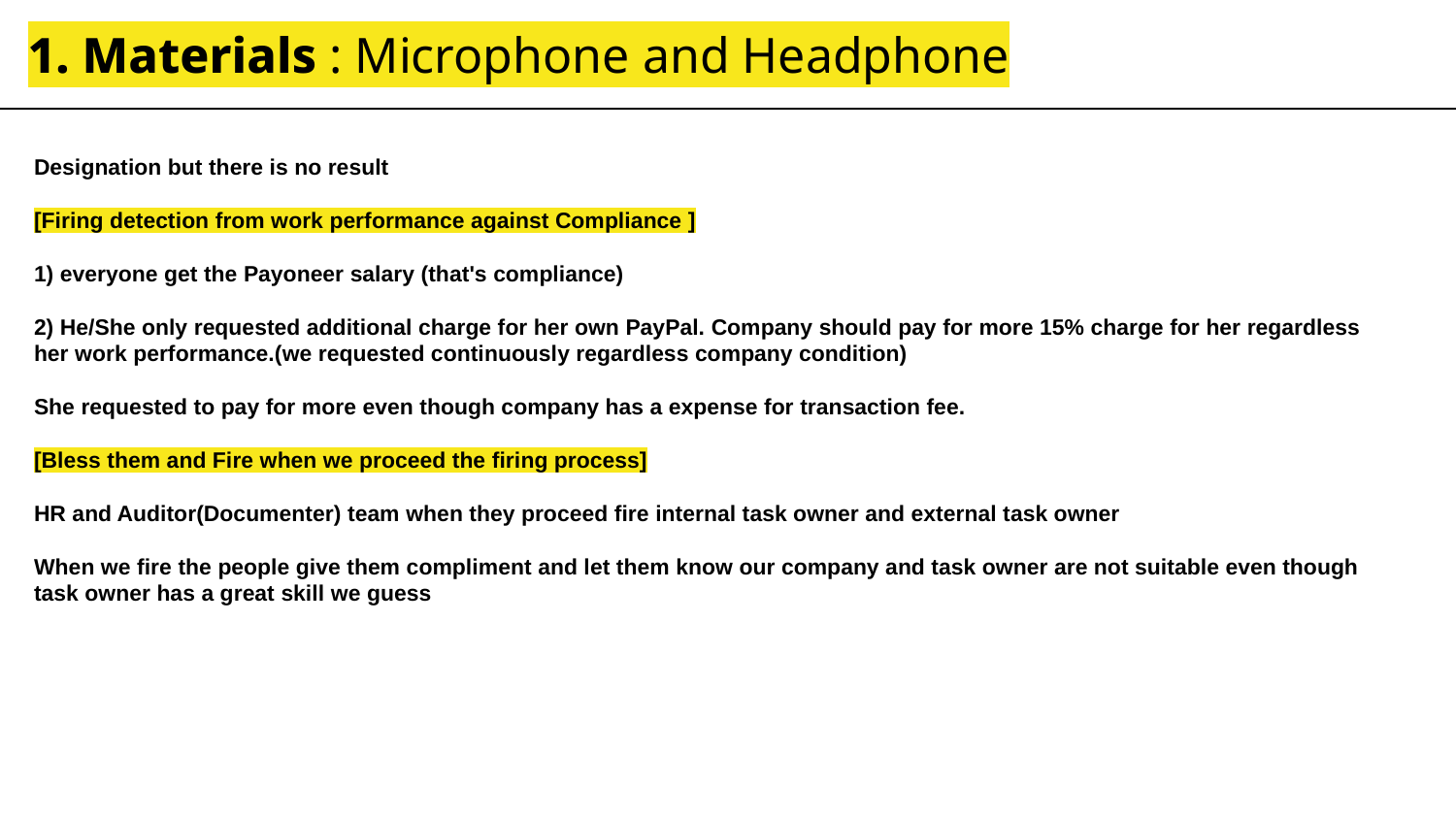

# 1. Materials : Microphone and Headphone
Designation but there is no result

[Firing detection from work performance against Compliance ]

1) everyone get the Payoneer salary (that's compliance)

2) He/She only requested additional charge for her own PayPal. Company should pay for more 15% charge for her regardless her work performance.(we requested continuously regardless company condition)

She requested to pay for more even though company has a expense for transaction fee.

[Bless them and Fire when we proceed the firing process]

HR and Auditor(Documenter) team when they proceed fire internal task owner and external task owner

When we fire the people give them compliment and let them know our company and task owner are not suitable even though task owner has a great skill we guess